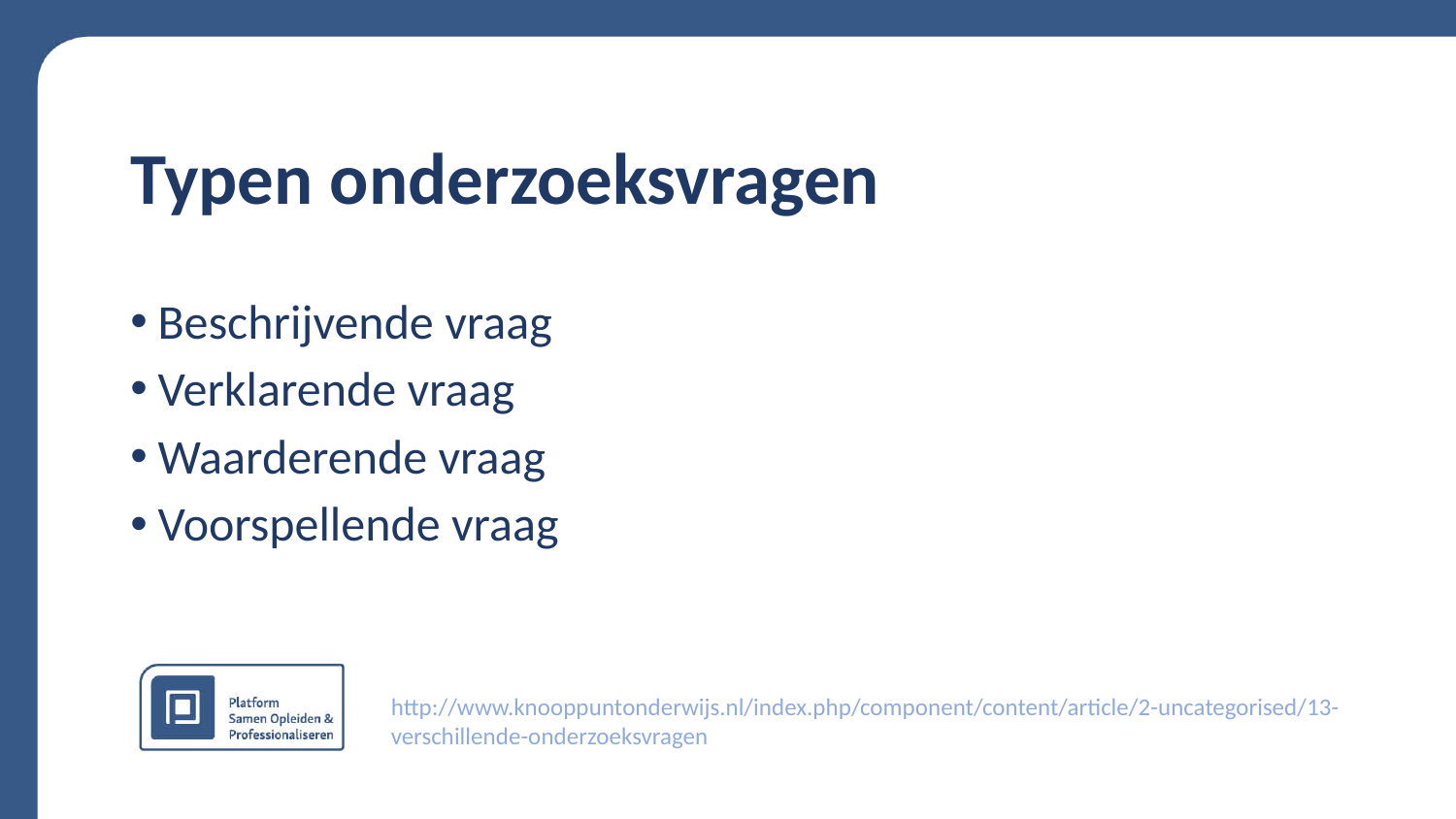

Typen onderzoeksvragen
Beschrijvende vraag
Verklarende vraag
Waarderende vraag
Voorspellende vraag

http://www.knooppuntonderwijs.nl/index.php/component/content/article/2-uncategorised/13-verschillende-onderzoeksvragen